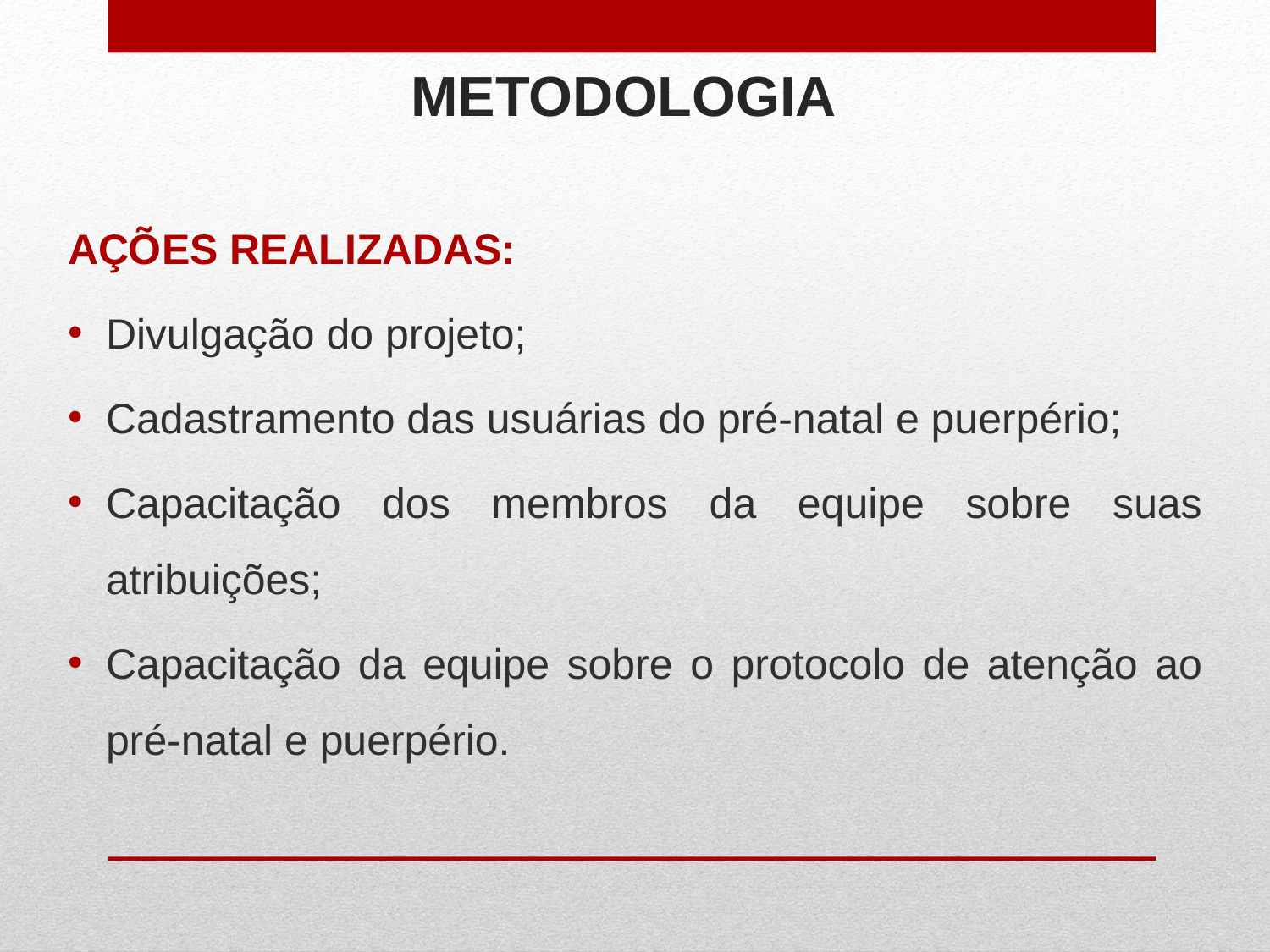

# METODOLOGIA
AÇÕES REALIZADAS:
Divulgação do projeto;
Cadastramento das usuárias do pré-natal e puerpério;
Capacitação dos membros da equipe sobre suas atribuições;
Capacitação da equipe sobre o protocolo de atenção ao pré-natal e puerpério.